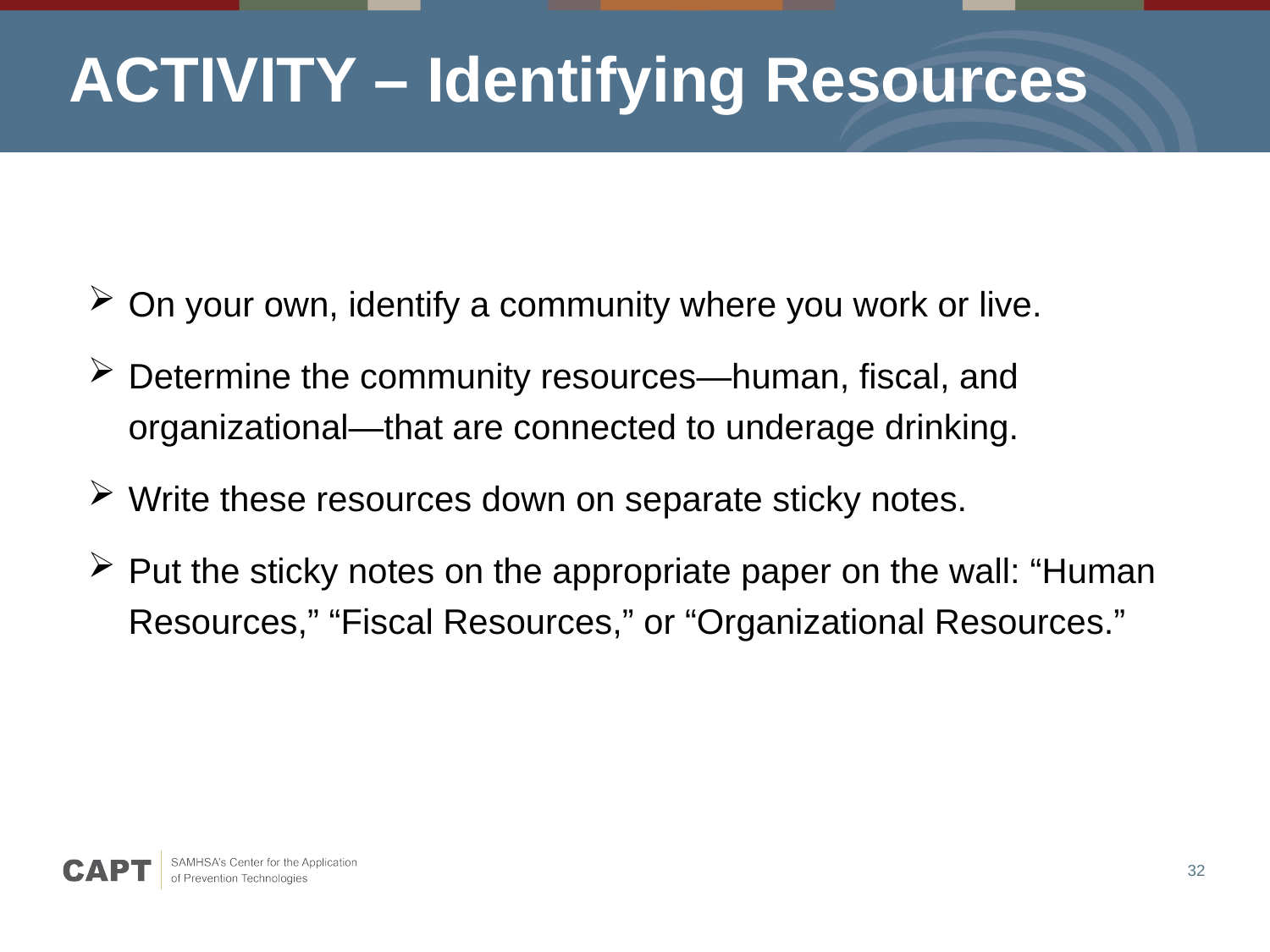

# ACTIVITY – Identifying Resources
On your own, identify a community where you work or live.
Determine the community resources—human, fiscal, and organizational—that are connected to underage drinking.
Write these resources down on separate sticky notes.
Put the sticky notes on the appropriate paper on the wall: “Human Resources,” “Fiscal Resources,” or “Organizational Resources.”